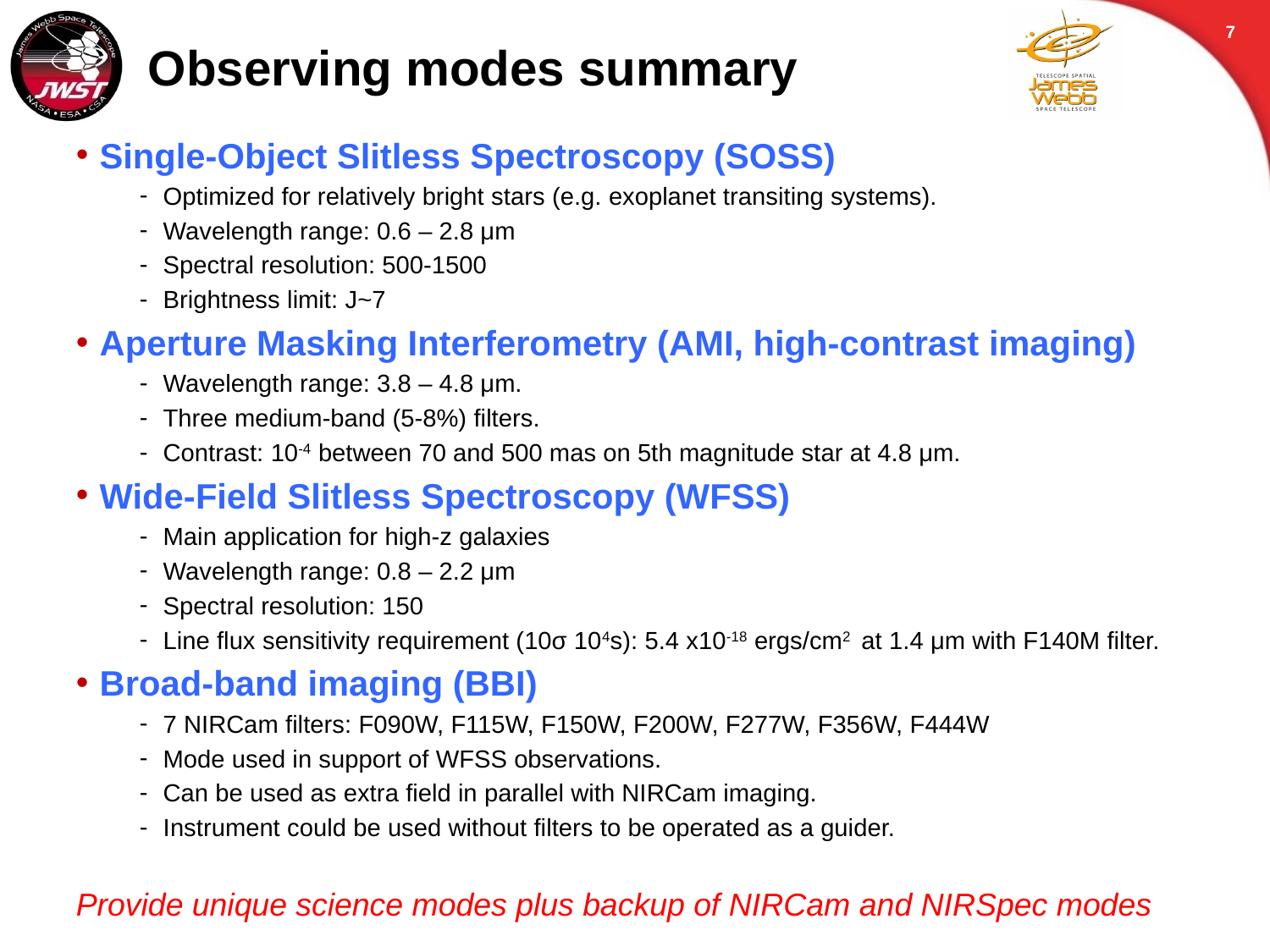

7
# Observing modes summary
Single-Object Slitless Spectroscopy (SOSS)
Optimized for relatively bright stars (e.g. exoplanet transiting systems).
Wavelength range: 0.6 – 2.8 μm
Spectral resolution: 500-1500
Brightness limit: J~7
Aperture Masking Interferometry (AMI, high-contrast imaging)
Wavelength range: 3.8 – 4.8 μm.
Three medium-band (5-8%) filters.
Contrast: 10-4 between 70 and 500 mas on 5th magnitude star at 4.8 μm.
Wide-Field Slitless Spectroscopy (WFSS)
Main application for high-z galaxies
Wavelength range: 0.8 – 2.2 μm
Spectral resolution: 150
Line flux sensitivity requirement (10σ 104s): 5.4 x10-18 ergs/cm2  at 1.4 μm with F140M filter.
Broad-band imaging (BBI)
7 NIRCam filters: F090W, F115W, F150W, F200W, F277W, F356W, F444W
Mode used in support of WFSS observations.
Can be used as extra field in parallel with NIRCam imaging.
Instrument could be used without filters to be operated as a guider.

Provide unique science modes plus backup of NIRCam and NIRSpec modes